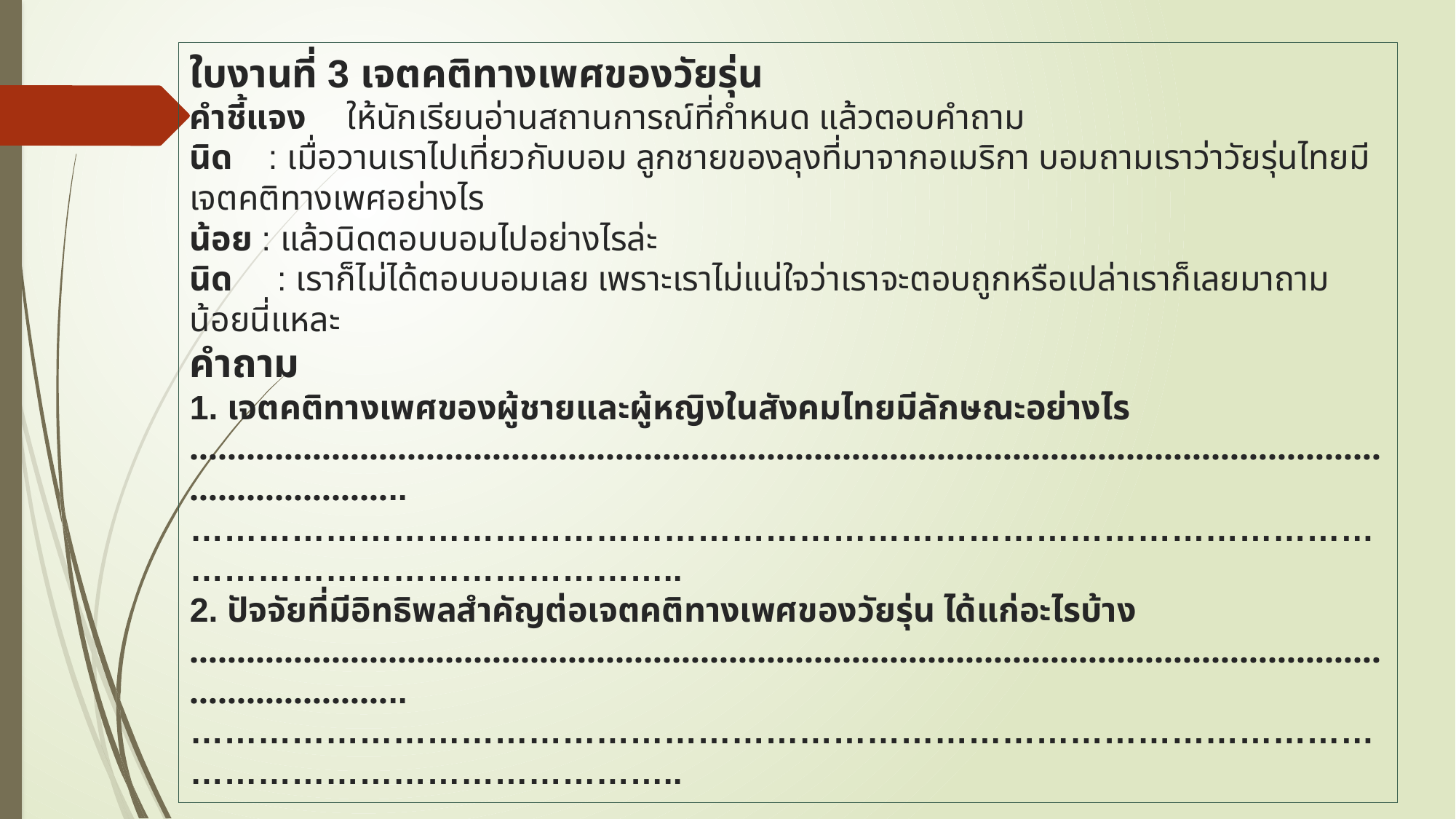

# ใบงานที่ 3 เจตคติทางเพศของวัยรุ่น คำชี้แจง	ให้นักเรียนอ่านสถานการณ์ที่กำหนด แล้วตอบคำถาม นิด	: เมื่อวานเราไปเที่ยวกับบอม ลูกชายของลุงที่มาจากอเมริกา บอมถามเราว่าวัยรุ่นไทยมีเจตคติทางเพศอย่างไร น้อย : แล้วนิดตอบบอมไปอย่างไรล่ะ นิด	 : เราก็ไม่ได้ตอบบอมเลย เพราะเราไม่แน่ใจว่าเราจะตอบถูกหรือเปล่าเราก็เลยมาถามน้อยนี่แหละ คำถาม 1. เจตคติทางเพศของผู้ชายและผู้หญิงในสังคมไทยมีลักษณะอย่างไร ………………………………………………………………………………………………………………………………….. ………………………………………………………………………………………………………………………………….. 2. ปัจจัยที่มีอิทธิพลสำคัญต่อเจตคติทางเพศของวัยรุ่น ได้แก่อะไรบ้าง ………………………………………………………………………………………………………………………………….. …………………………………………………………………………………………………………………………………..